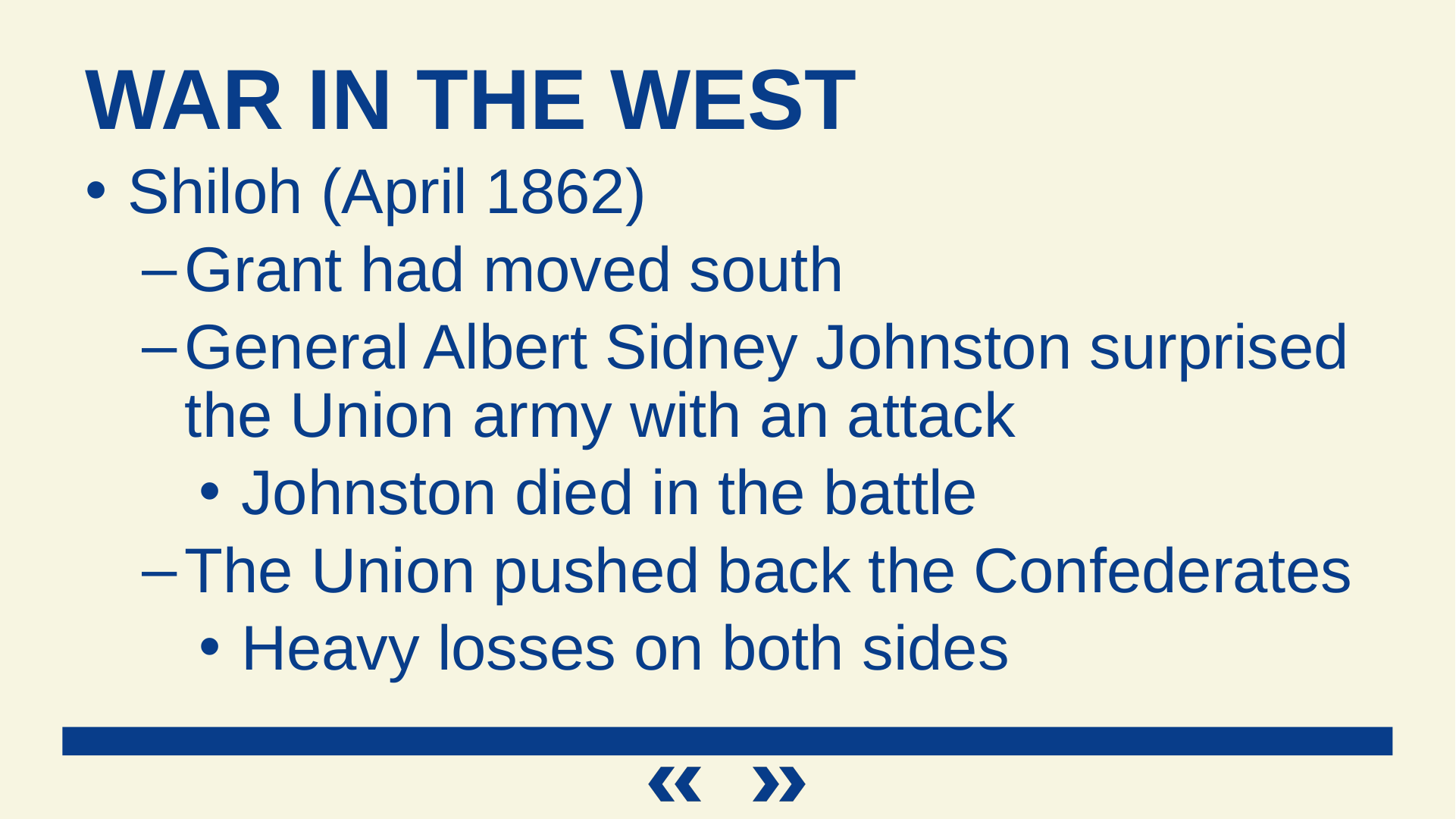

War in the West
Shiloh (April 1862)
Grant had moved south
General Albert Sidney Johnston surprised the Union army with an attack
Johnston died in the battle
The Union pushed back the Confederates
Heavy losses on both sides